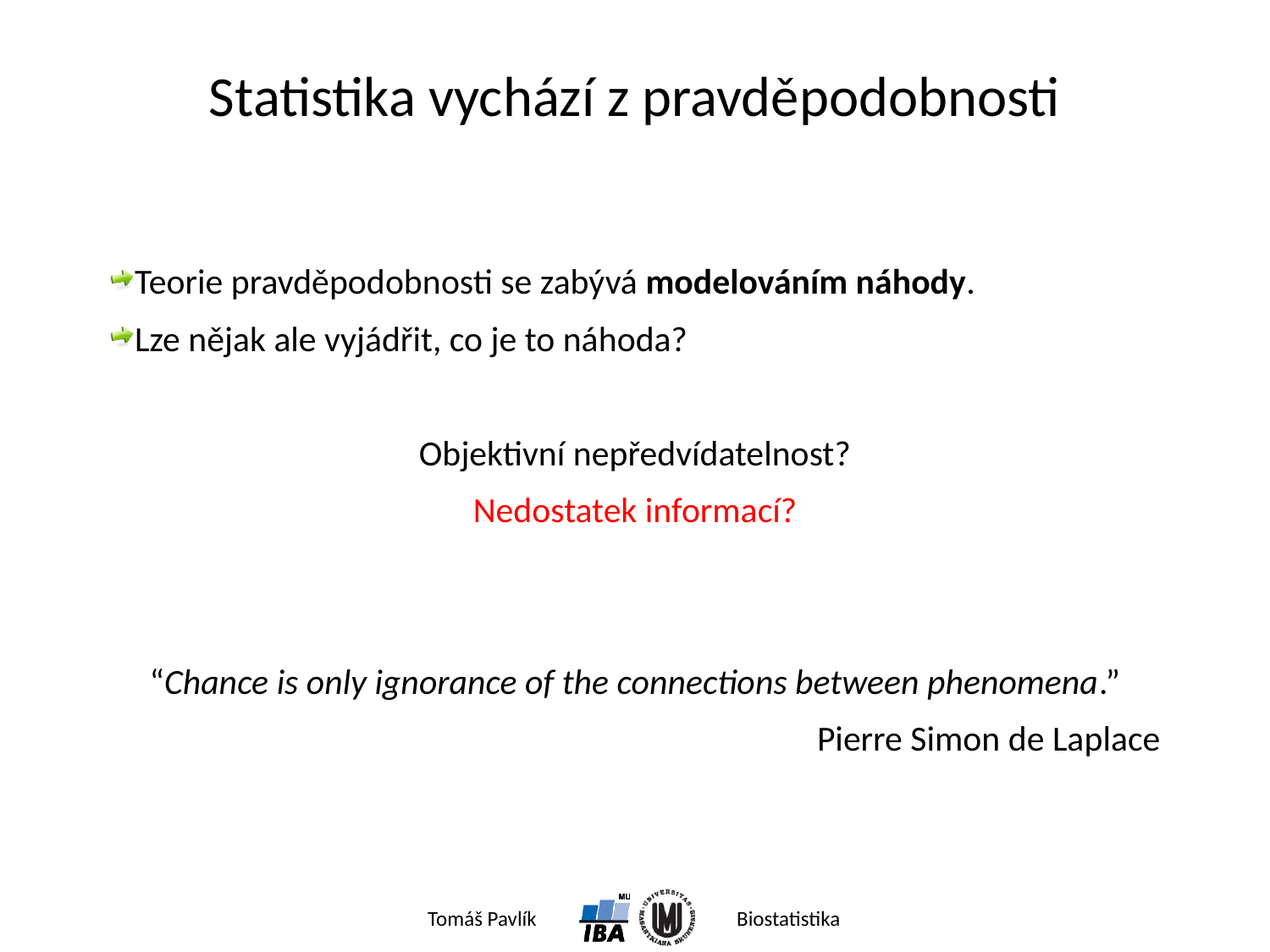

# Statistika vychází z pravděpodobnosti
Teorie pravděpodobnosti se zabývá modelováním náhody.
Lze nějak ale vyjádřit, co je to náhoda?

Objektivní nepředvídatelnost?
Nedostatek informací?

“Chance is only ignorance of the connections between phenomena.”
Pierre Simon de Laplace